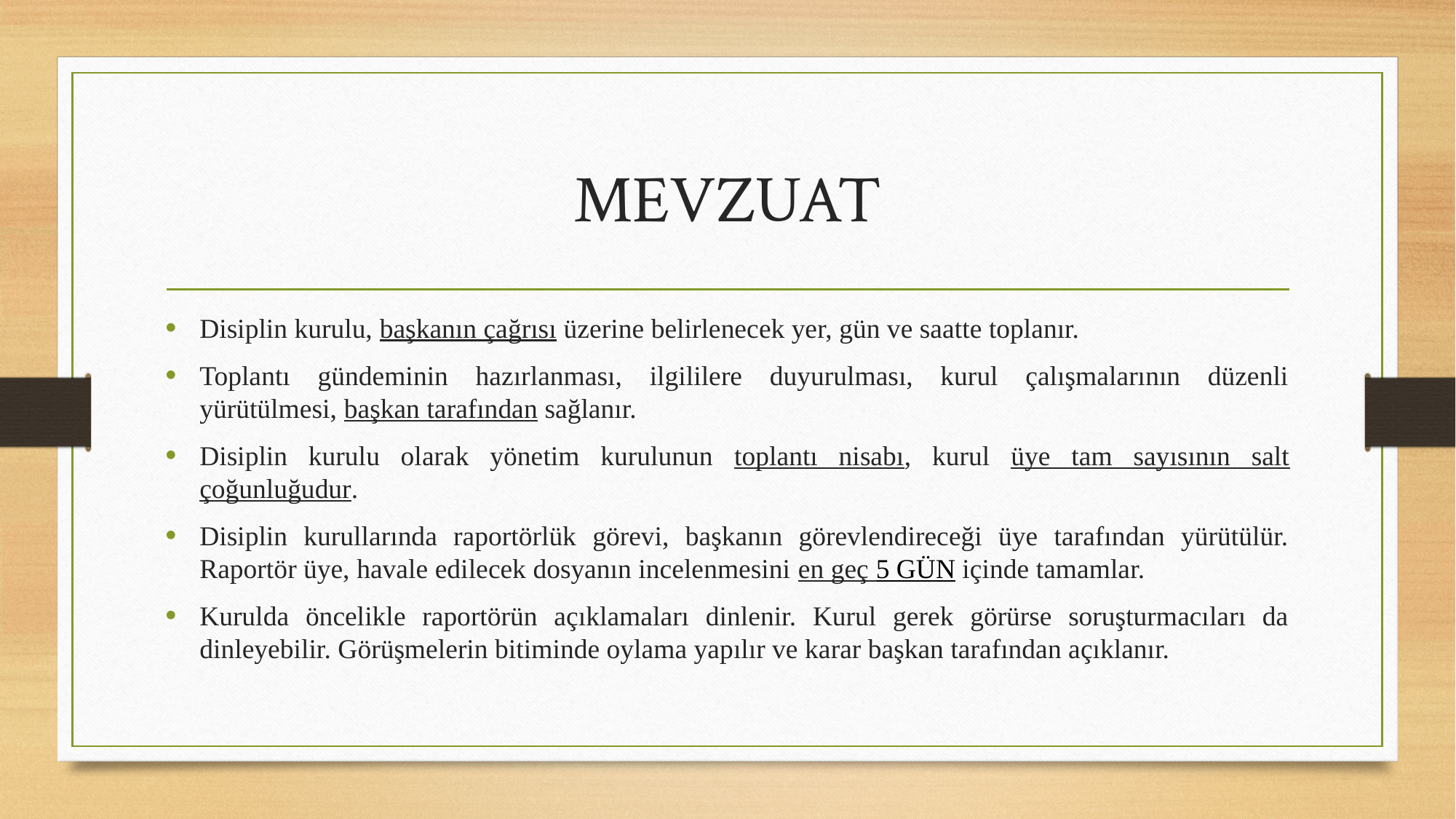

# MEVZUAT
Disiplin kurulu, başkanın çağrısı üzerine belirlenecek yer, gün ve saatte toplanır.
Toplantı gündeminin hazırlanması, ilgililere duyurulması, kurul çalışmalarının düzenli yürütülmesi, başkan tarafından sağlanır.
Disiplin kurulu olarak yönetim kurulunun toplantı nisabı, kurul üye tam sayısının salt çoğunluğudur.
Disiplin kurullarında raportörlük görevi, başkanın görevlendireceği üye tarafından yürütülür. Raportör üye, havale edilecek dosyanın incelenmesini en geç 5 GÜN içinde tamamlar.
Kurulda öncelikle raportörün açıklamaları dinlenir. Kurul gerek görürse soruşturmacıları da dinleyebilir. Görüşmelerin bitiminde oylama yapılır ve karar başkan tarafından açıklanır.